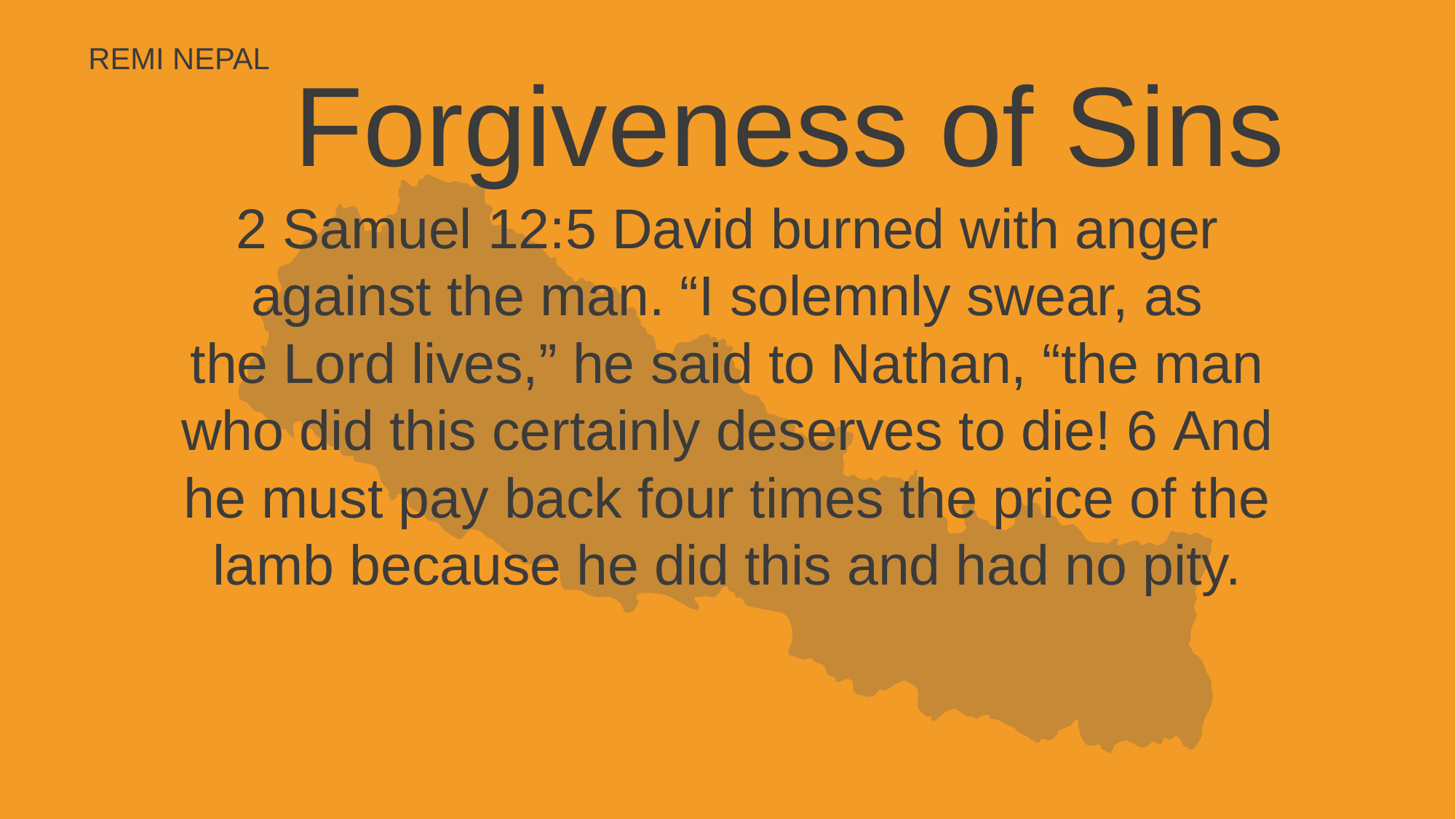

Forgiveness of Sins

2 Samuel 12:5 David burned with anger against the man. “I solemnly swear, as the Lord lives,” he said to Nathan, “the man who did this certainly deserves to die! 6 And he must pay back four times the price of the lamb because he did this and had no pity.